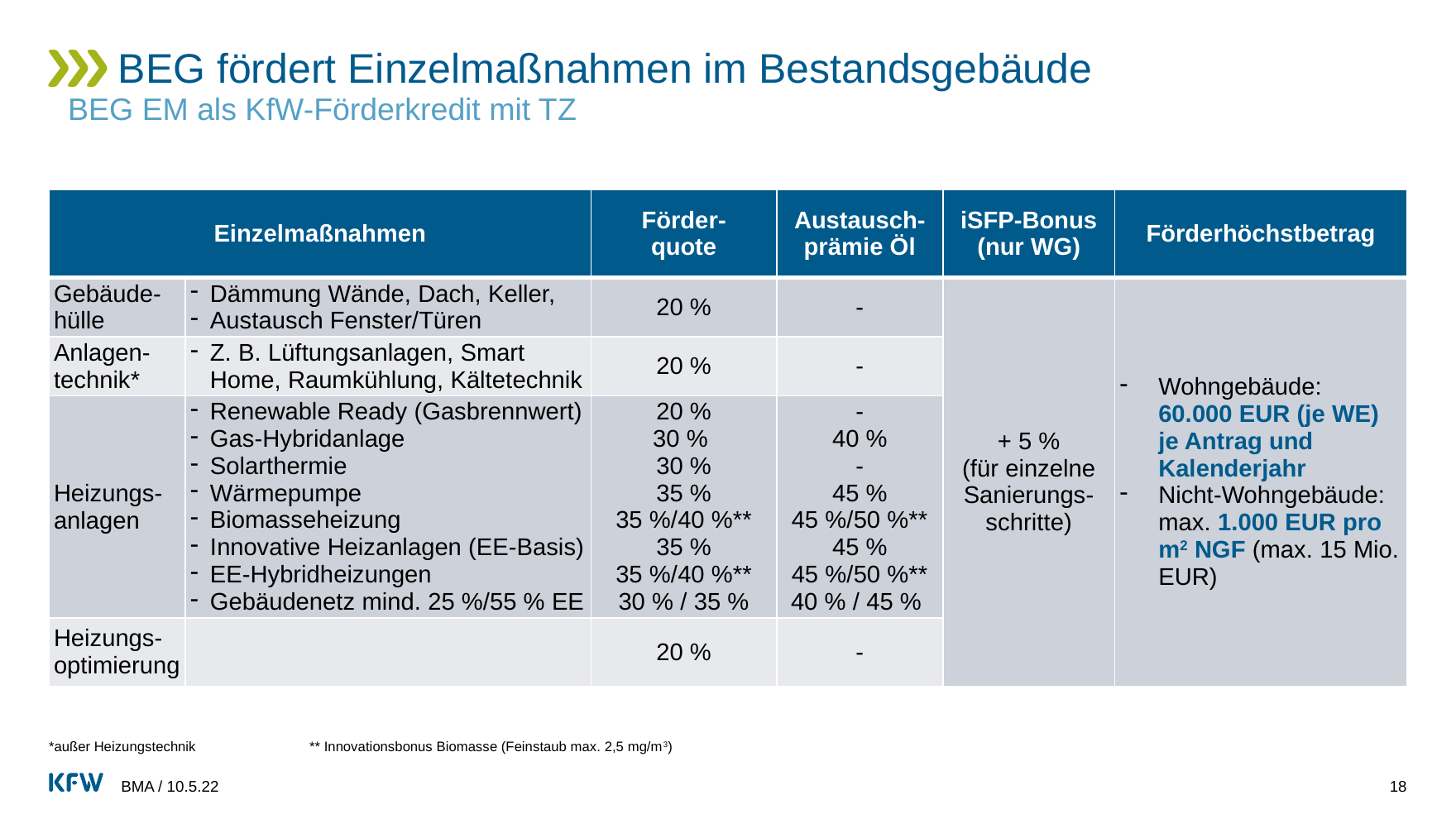

# BEG fördert Einzelmaßnahmen im Bestandsgebäude
BEG EM als KfW-Förderkredit mit TZ
| Einzelmaßnahmen |  | Förder- quote | Austausch-prämie Öl | iSFP-Bonus (nur WG) | Förderhöchstbetrag |
| --- | --- | --- | --- | --- | --- |
| Gebäude-hülle | Dämmung Wände, Dach, Keller, Austausch Fenster/Türen | 20 % | - | + 5 % (für einzelne Sanierungs-schritte) | Wohngebäude: 60.000 EUR (je WE) je Antrag und Kalenderjahr Nicht-Wohngebäude: max. 1.000 EUR pro m2 NGF (max. 15 Mio. EUR) |
| Anlagen-technik\* | Z. B. Lüftungsanlagen, Smart Home, Raumkühlung, Kältetechnik | 20 % | - |  |  |
| Heizungs-anlagen | Renewable Ready (Gasbrennwert) Gas-Hybridanlage Solarthermie Wärmepumpe Biomasseheizung Innovative Heizanlagen (EE-Basis) EE-Hybridheizungen Gebäudenetz mind. 25 %/55 % EE | 20 % 30 % 30 % 35 % 35 %/40 %\*\* 35 % 35 %/40 %\*\* 30 % / 35 % | - 40 % - 45 % 45 %/50 %\*\* 45 % 45 %/50 %\*\* 40 % / 45 % |  |  |
| Heizungs-optimierung |  | 20 % | - |  |  |
NEU
*außer Heizungstechnik                             ** Innovationsbonus Biomasse (Feinstaub max. 2,5 mg/m3)
BMA / 10.5.22
18